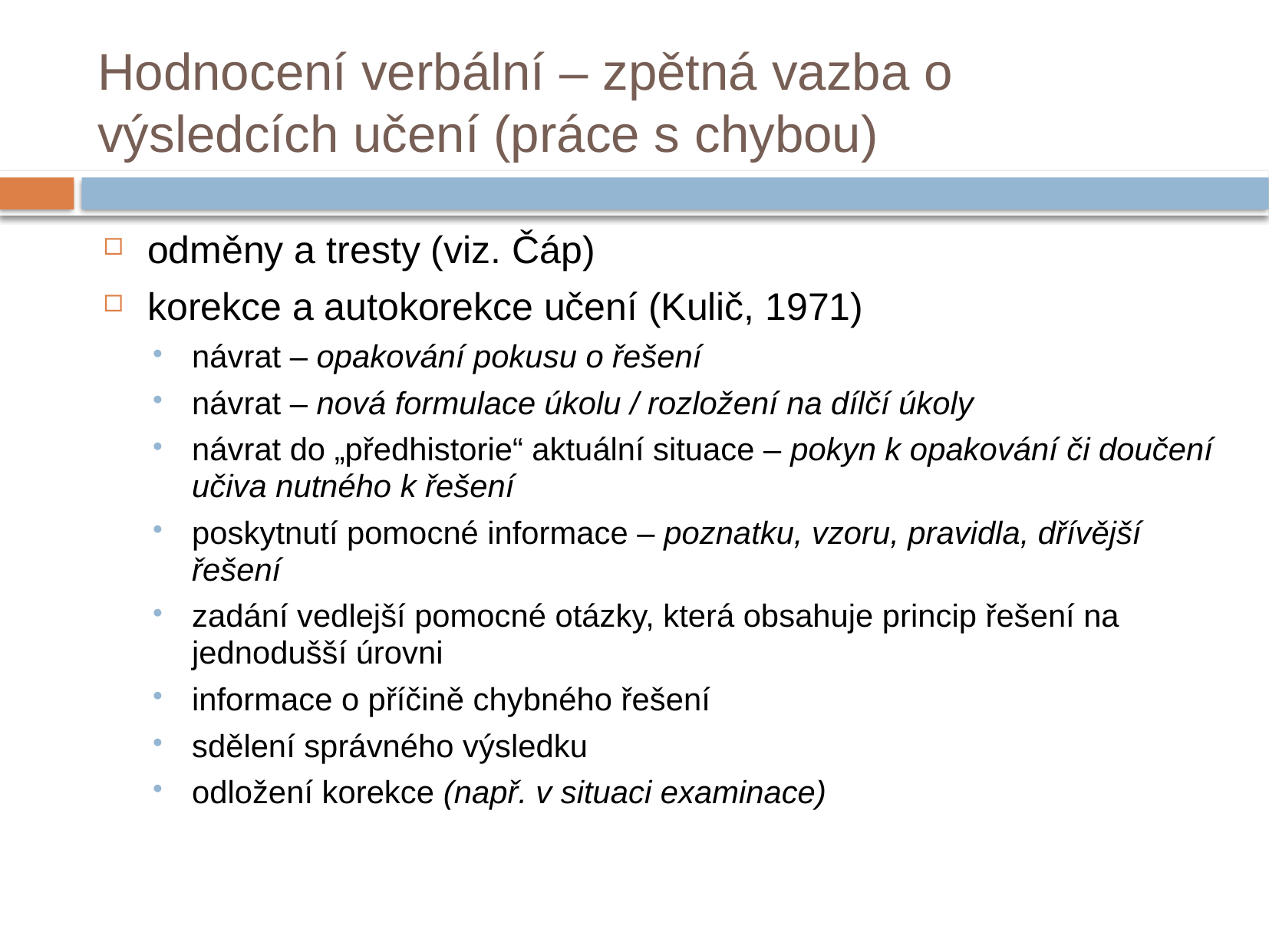

# Hodnocení verbální – zpětná vazba o výsledcích učení (práce s chybou)
odměny a tresty (viz. Čáp)
korekce a autokorekce učení (Kulič, 1971)
návrat – opakování pokusu o řešení
návrat – nová formulace úkolu / rozložení na dílčí úkoly
návrat do „předhistorie“ aktuální situace – pokyn k opakování či doučení učiva nutného k řešení
poskytnutí pomocné informace – poznatku, vzoru, pravidla, dřívější řešení
zadání vedlejší pomocné otázky, která obsahuje princip řešení na jednodušší úrovni
informace o příčině chybného řešení
sdělení správného výsledku
odložení korekce (např. v situaci examinace)